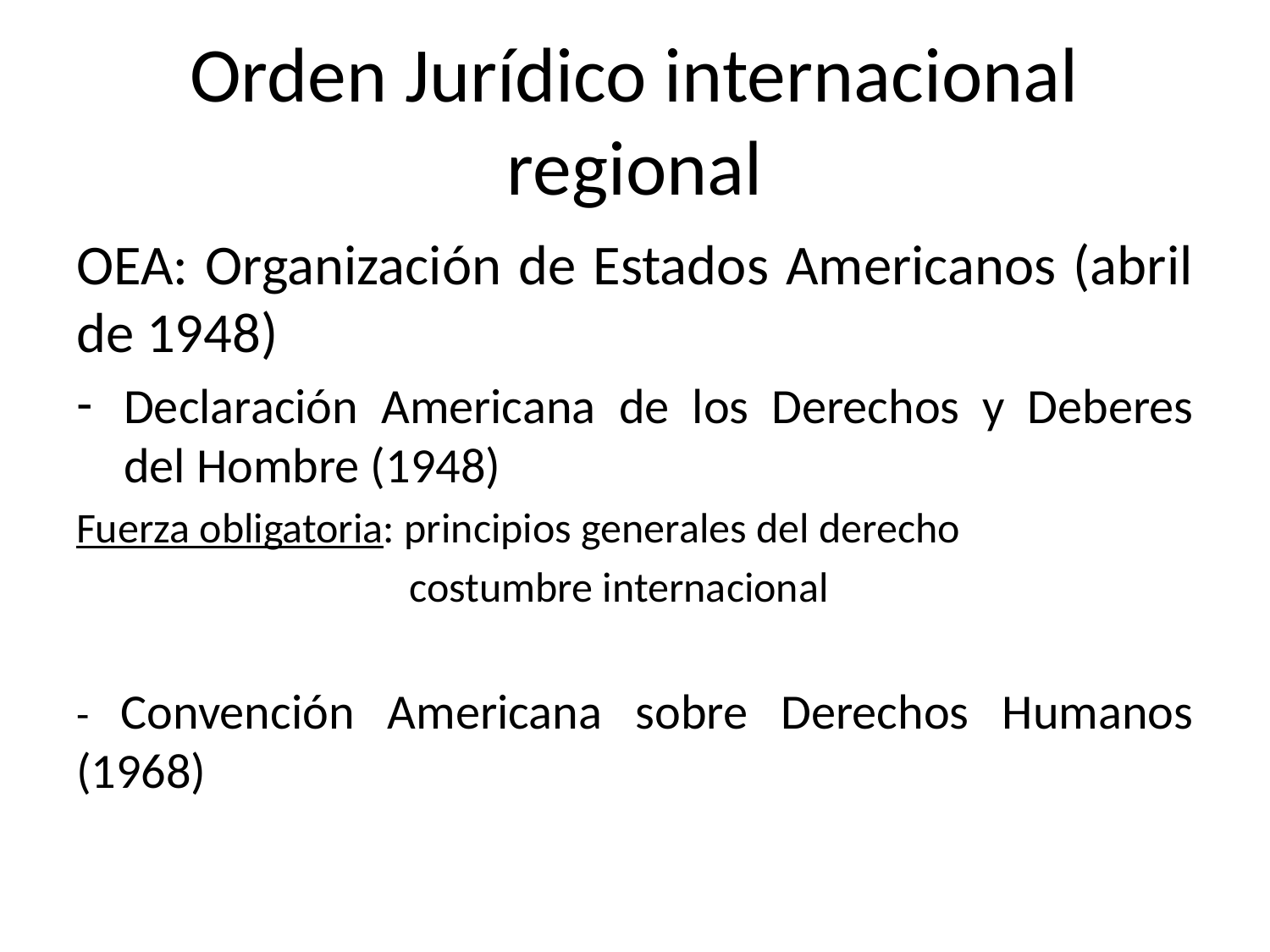

# Orden Jurídico internacional regional
OEA: Organización de Estados Americanos (abril de 1948)
Declaración Americana de los Derechos y Deberes del Hombre (1948)
Fuerza obligatoria: principios generales del derecho
                                   costumbre internacional

- Convención Americana sobre Derechos Humanos (1968)